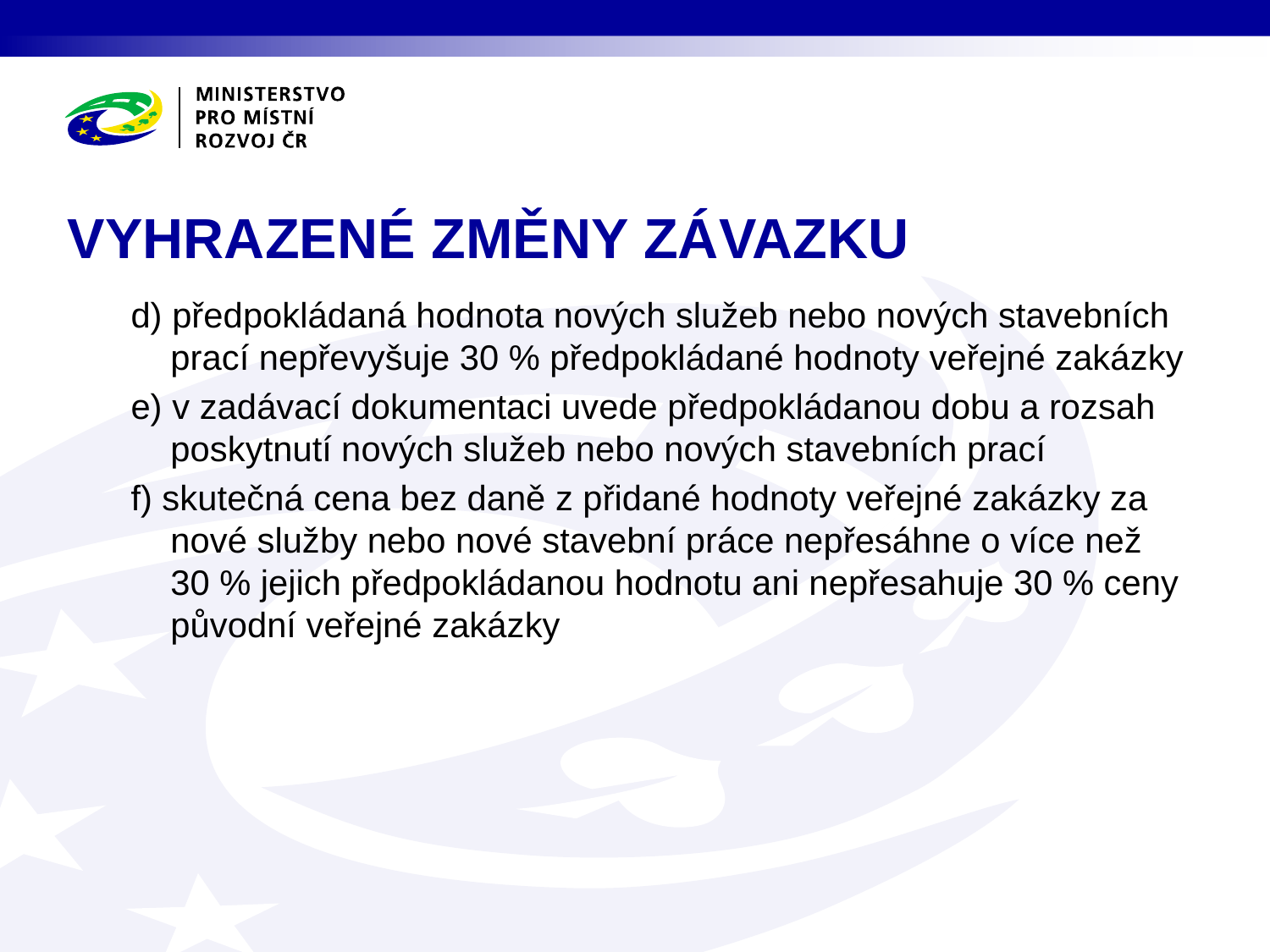

# VYHRAZENÉ ZMĚNY ZÁVAZKU
d) předpokládaná hodnota nových služeb nebo nových stavebních prací nepřevyšuje 30 % předpokládané hodnoty veřejné zakázky
e) v zadávací dokumentaci uvede předpokládanou dobu a rozsah poskytnutí nových služeb nebo nových stavebních prací
f) skutečná cena bez daně z přidané hodnoty veřejné zakázky za nové služby nebo nové stavební práce nepřesáhne o více než
30 % jejich předpokládanou hodnotu ani nepřesahuje 30 % ceny původní veřejné zakázky